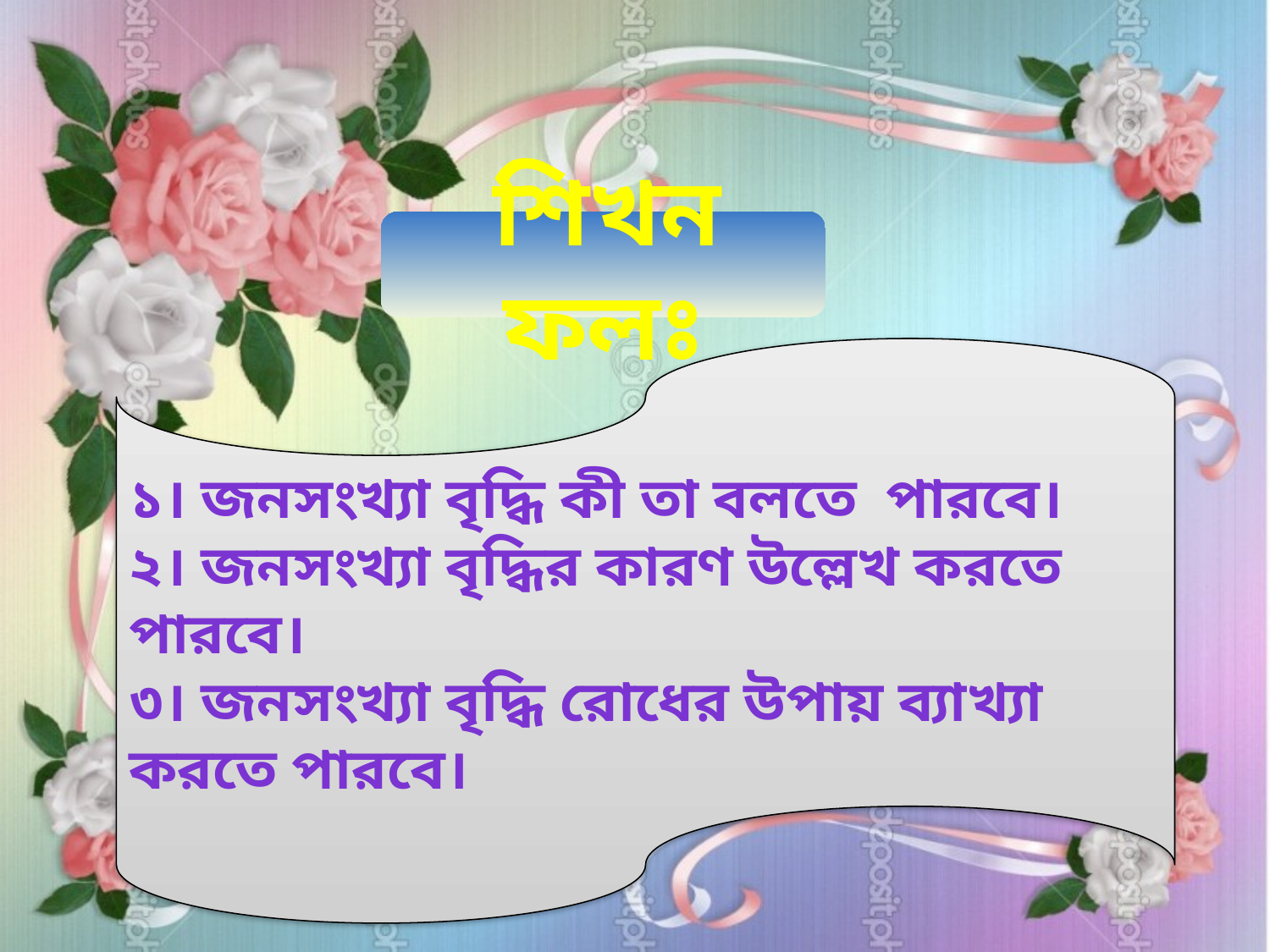

শিখন ফলঃ
১। জনসংখ্যা বৃদ্ধি কী তা বলতে  পারবে।
২। জনসংখ্যা বৃদ্ধির কারণ উল্লেখ করতে পারবে।
৩। জনসংখ্যা বৃদ্ধি রোধের উপায় ব্যাখ্যা করতে পারবে।